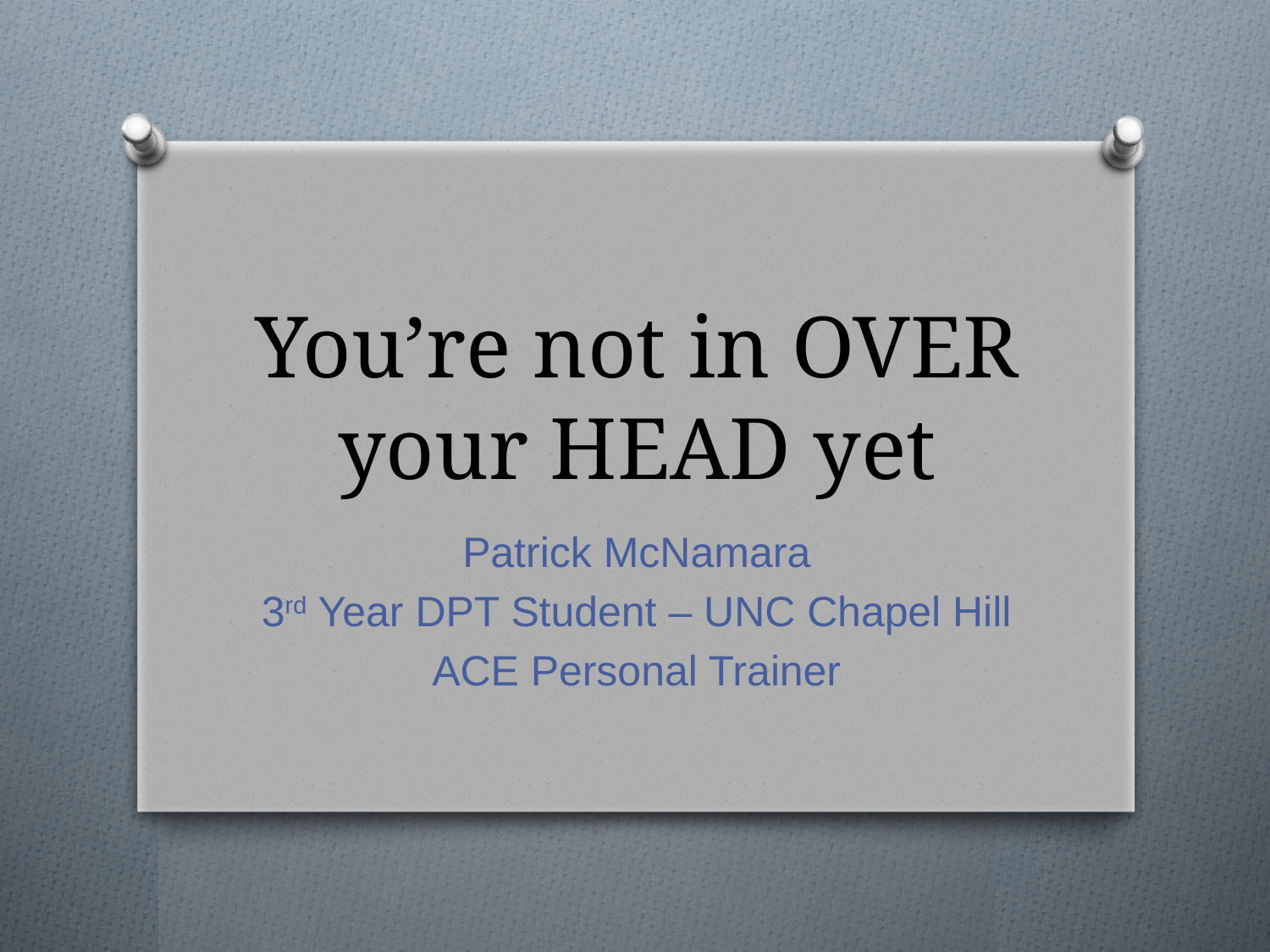

# You’re not in OVER your HEAD yet
Patrick McNamara
3rd Year DPT Student – UNC Chapel Hill
ACE Personal Trainer